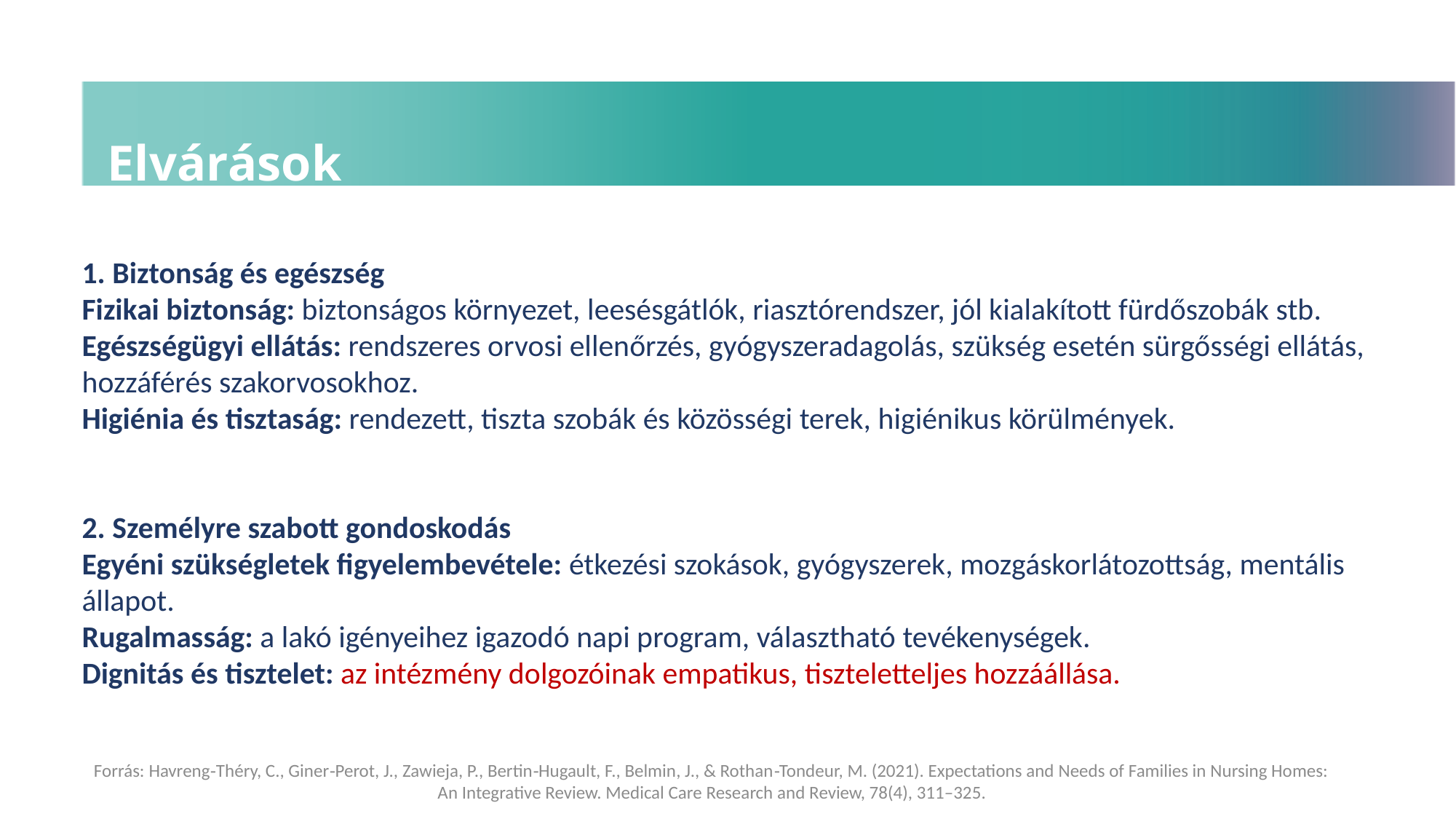

Elvárások

1. Biztonság és egészség
Fizikai biztonság: biztonságos környezet, leesésgátlók, riasztórendszer, jól kialakított fürdőszobák stb.
Egészségügyi ellátás: rendszeres orvosi ellenőrzés, gyógyszeradagolás, szükség esetén sürgősségi ellátás, hozzáférés szakorvosokhoz.
Higiénia és tisztaság: rendezett, tiszta szobák és közösségi terek, higiénikus körülmények.

2. Személyre szabott gondoskodás
Egyéni szükségletek figyelembevétele: étkezési szokások, gyógyszerek, mozgáskorlátozottság, mentális állapot.
Rugalmasság: a lakó igényeihez igazodó napi program, választható tevékenységek.
Dignitás és tisztelet: az intézmény dolgozóinak empatikus, tiszteletteljes hozzáállása.
Forrás: Havreng‑Théry, C., Giner‑Perot, J., Zawieja, P., Bertin‑Hugault, F., Belmin, J., & Rothan‑Tondeur, M. (2021). Expectations and Needs of Families in Nursing Homes: An Integrative Review. Medical Care Research and Review, 78(4), 311–325.